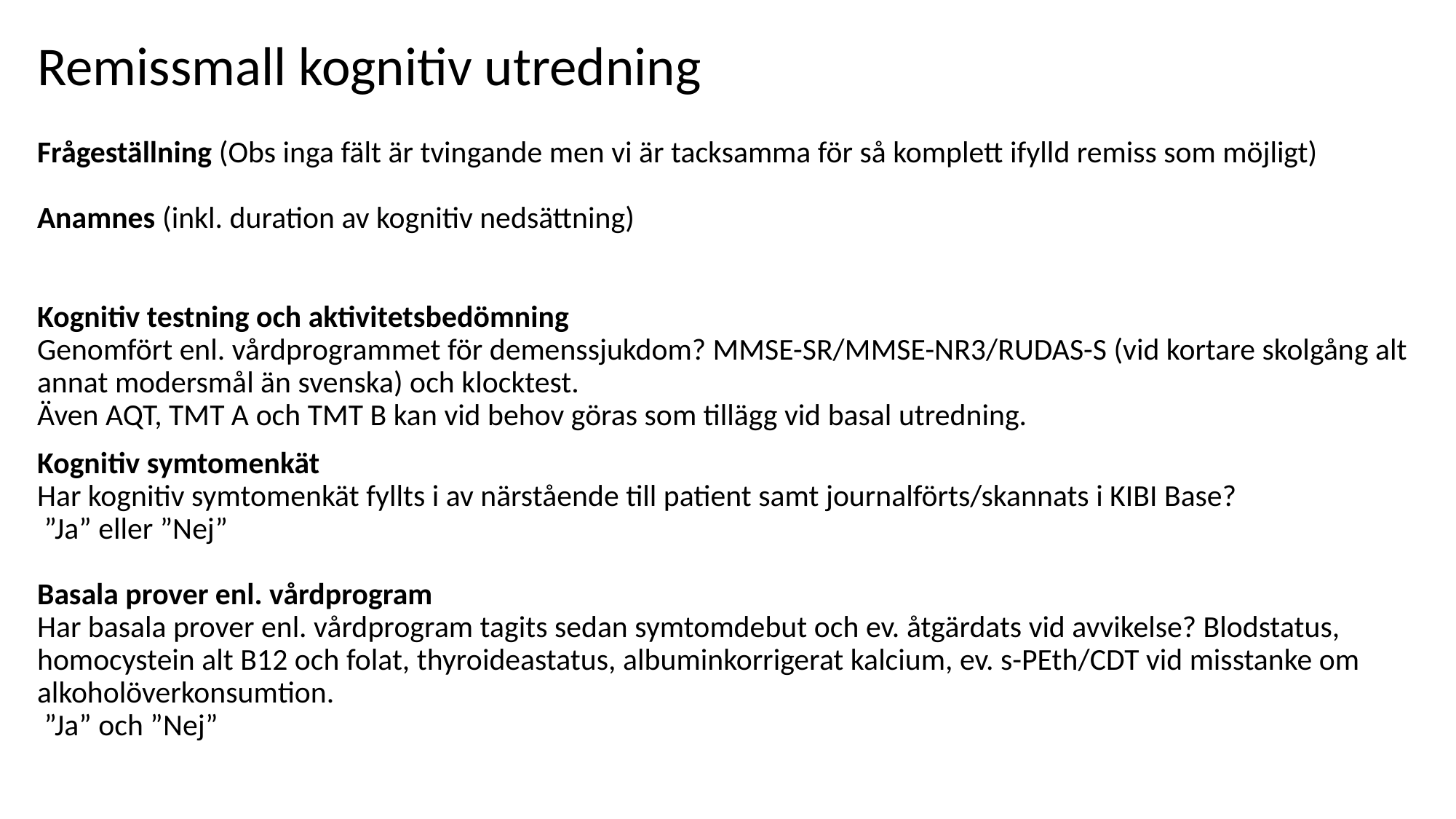

# Remissmall kognitiv utredning
Frågeställning (Obs inga fält är tvingande men vi är tacksamma för så komplett ifylld remiss som möjligt)
Anamnes (inkl. duration av kognitiv nedsättning)
Kognitiv testning och aktivitetsbedömning
Genomfört enl. vårdprogrammet för demenssjukdom? MMSE-SR/MMSE-NR3/RUDAS-S (vid kortare skolgång alt annat modersmål än svenska) och klocktest.
Även AQT, TMT A och TMT B kan vid behov göras som tillägg vid basal utredning.
Kognitiv symtomenkät
Har kognitiv symtomenkät fyllts i av närstående till patient samt journalförts/skannats i KIBI Base?
 ”Ja” eller ”Nej”
Basala prover enl. vårdprogram
Har basala prover enl. vårdprogram tagits sedan symtomdebut och ev. åtgärdats vid avvikelse? Blodstatus, homocystein alt B12 och folat, thyroideastatus, albuminkorrigerat kalcium, ev. s-PEth/CDT vid misstanke om alkoholöverkonsumtion.
 ”Ja” och ”Nej”